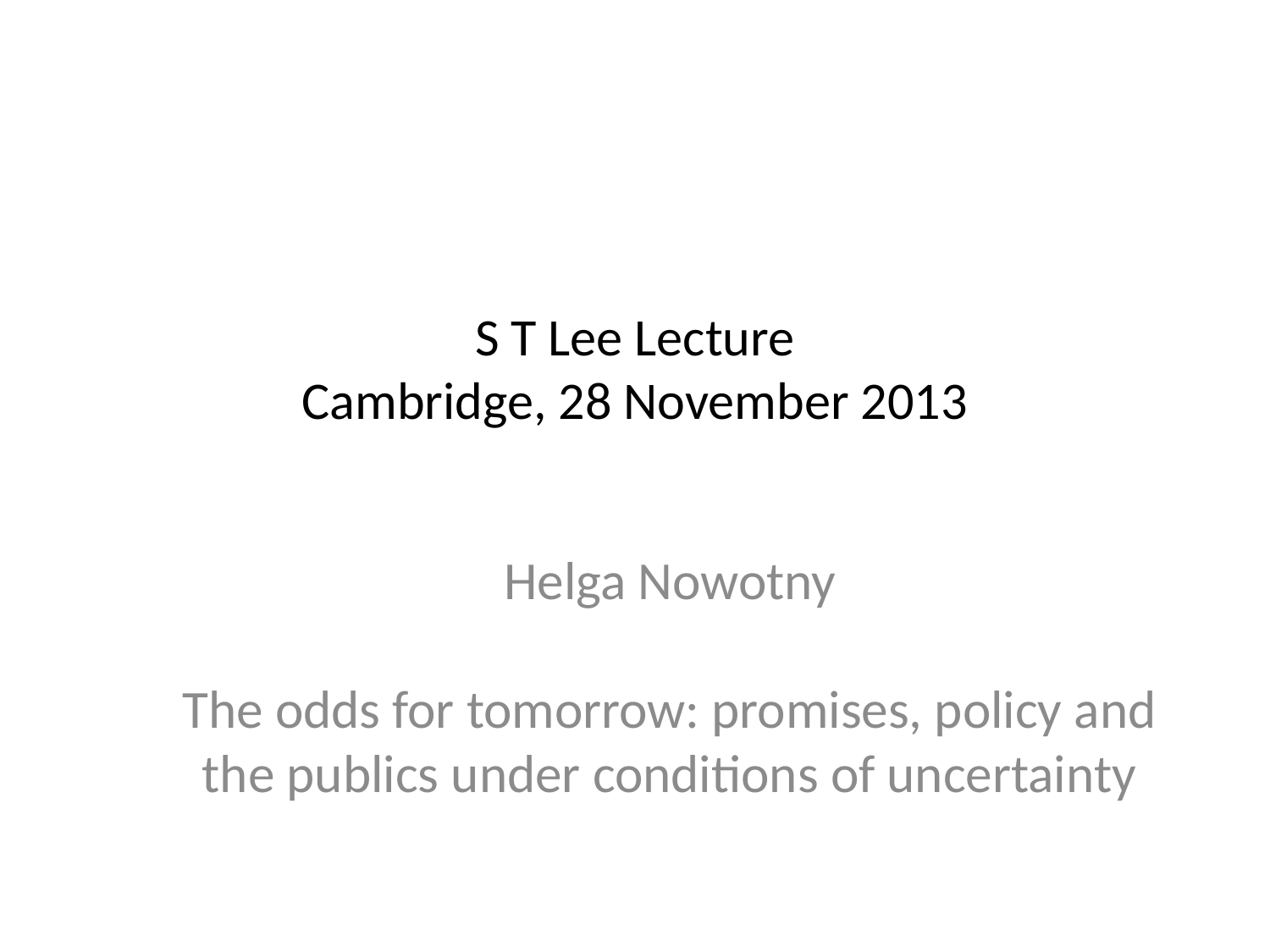

# S T Lee Lecture Cambridge, 28 November 2013
Helga Nowotny
The odds for tomorrow: promises, policy and
the publics under conditions of uncertainty